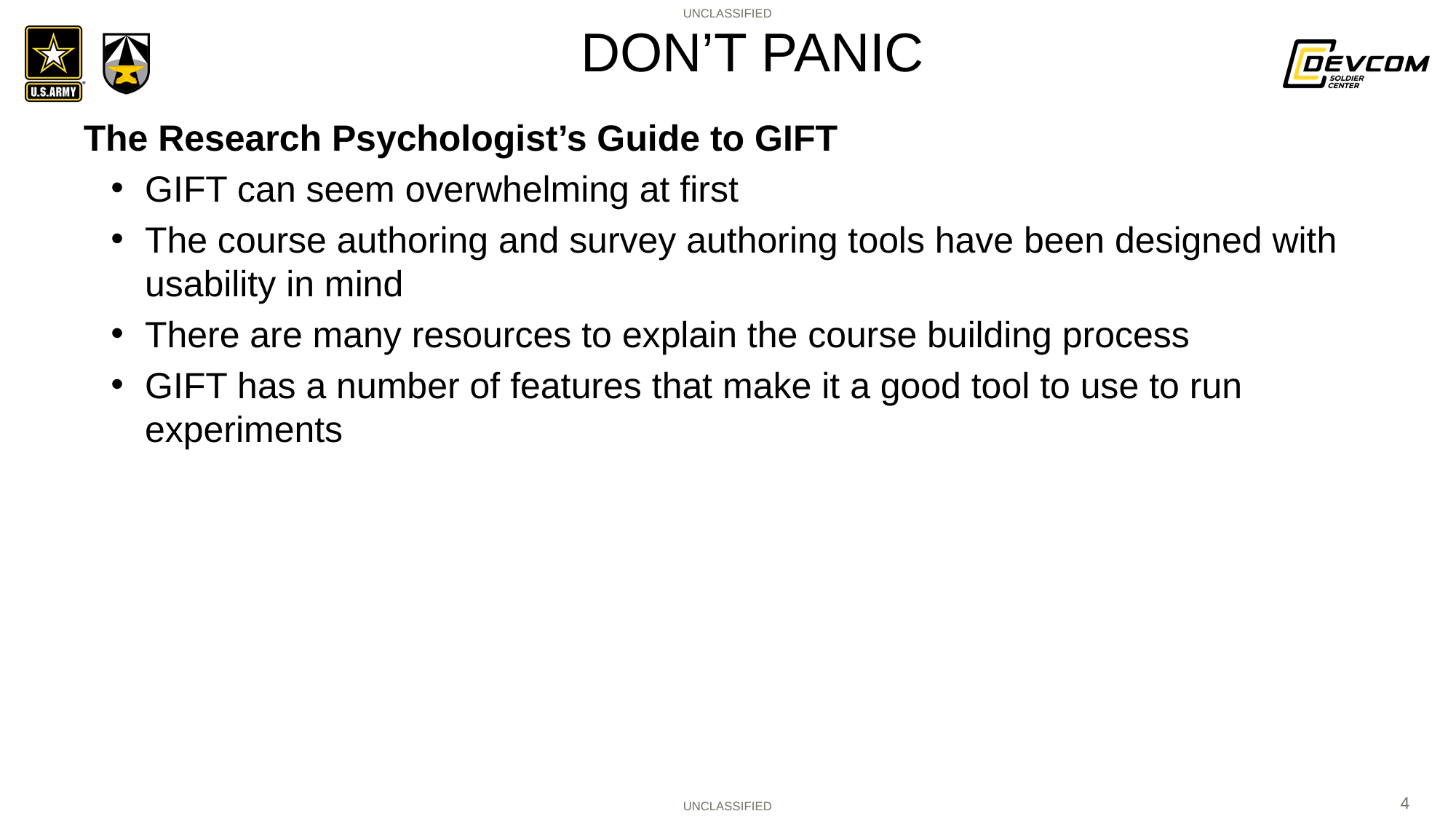

# DON’T PANIC
The Research Psychologist’s Guide to GIFT
GIFT can seem overwhelming at first
The course authoring and survey authoring tools have been designed with usability in mind
There are many resources to explain the course building process
GIFT has a number of features that make it a good tool to use to run experiments